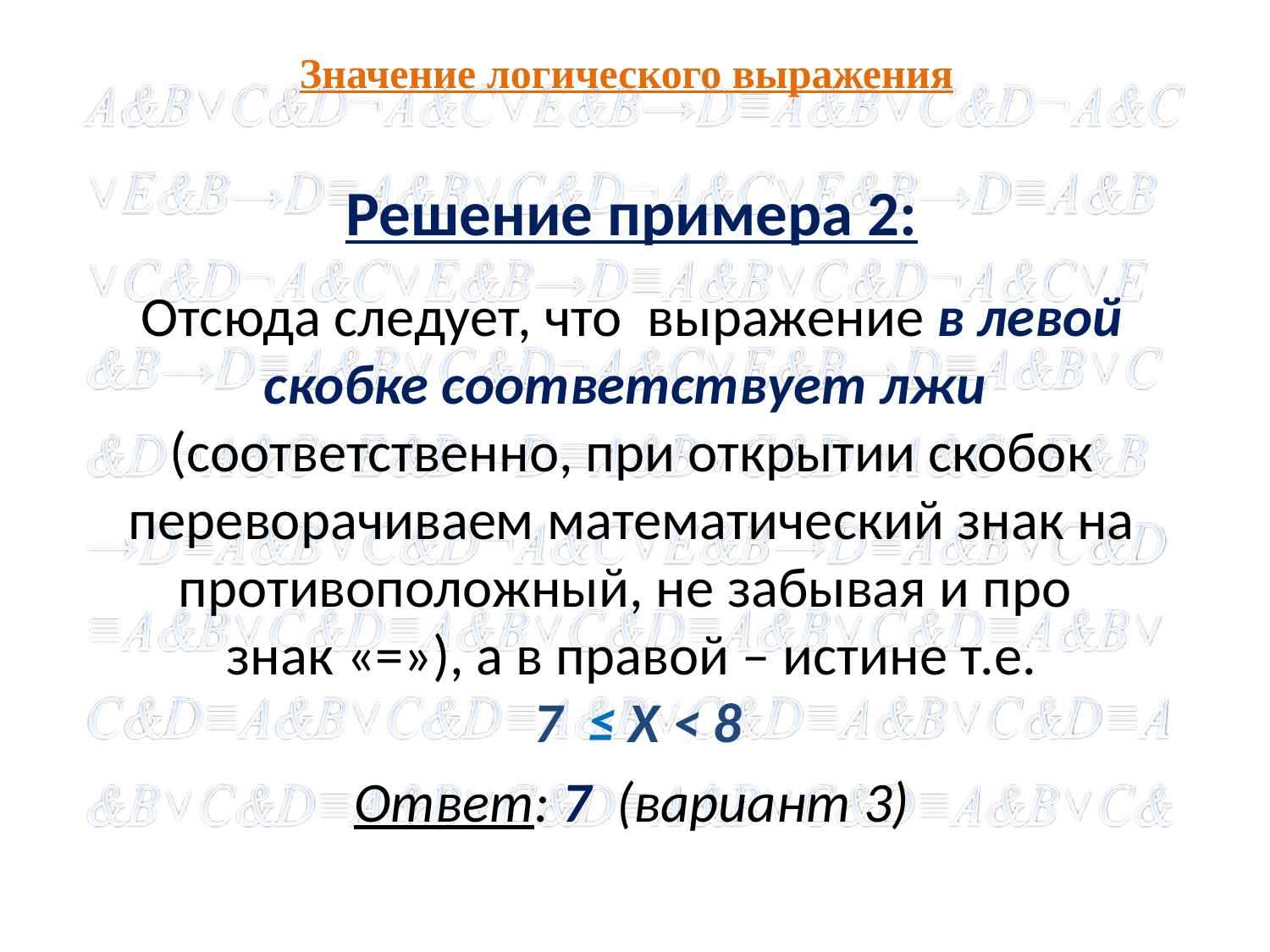

# Значение логического выражения
Решение примера 2:
Отсюда следует, что  выражение в левой скобке соответствует лжи
(соответственно, при открытии скобок переворачиваем математический знак на противоположный, не забывая и про
знак «=»), а в правой – истине т.е.
 7  ≤ Х < 8
Ответ: 7  (вариант 3)